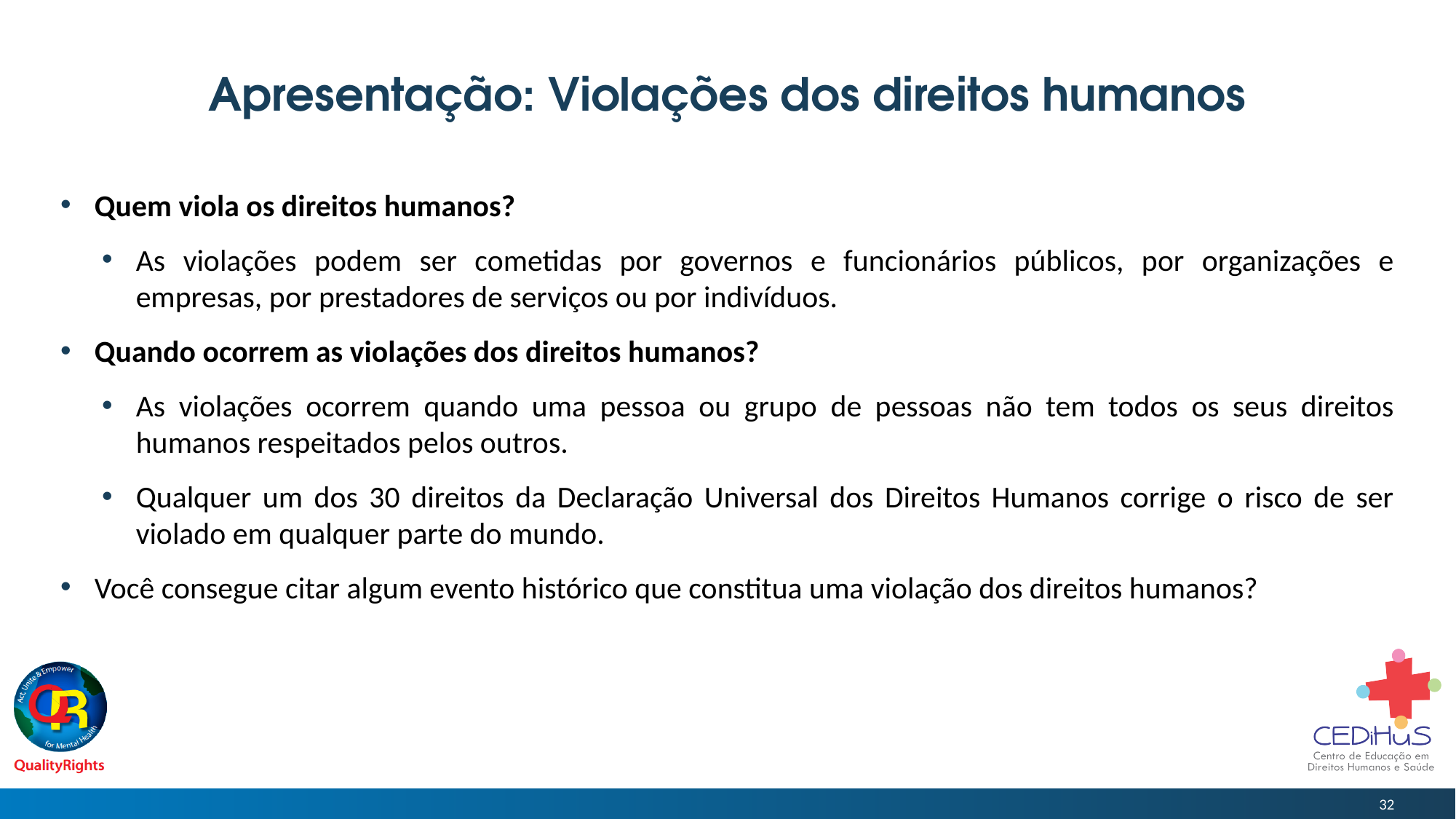

# Apresentação: Violações dos direitos humanos
Quem viola os direitos humanos?
As violações podem ser cometidas por governos e funcionários públicos, por organizações e empresas, por prestadores de serviços ou por indivíduos.
Quando ocorrem as violações dos direitos humanos?
As violações ocorrem quando uma pessoa ou grupo de pessoas não tem todos os seus direitos humanos respeitados pelos outros.
Qualquer um dos 30 direitos da Declaração Universal dos Direitos Humanos corrige o risco de ser violado em qualquer parte do mundo.
Você consegue citar algum evento histórico que constitua uma violação dos direitos humanos?
32